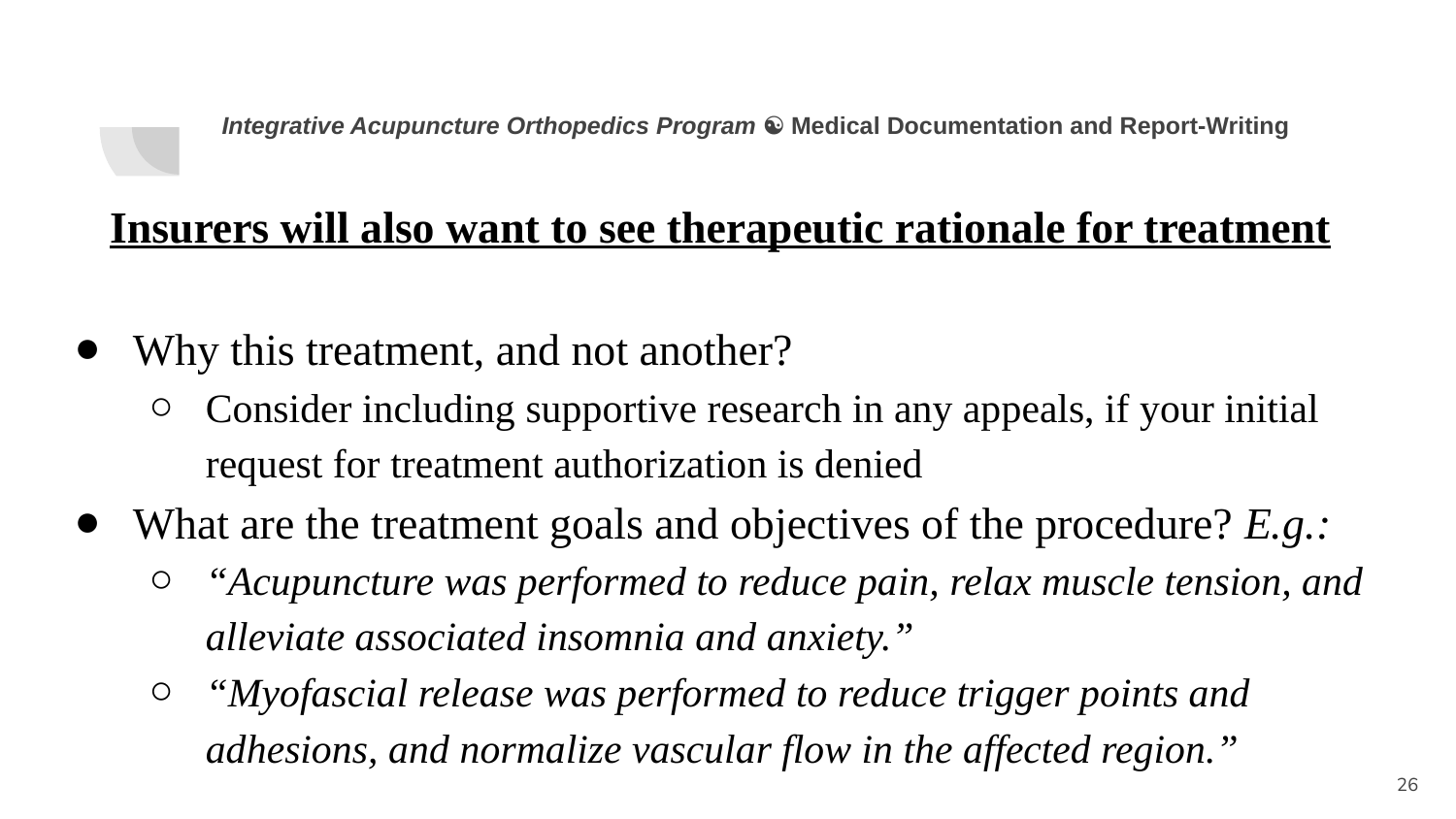

Integrative Acupuncture Orthopedics Program ☯ Medical Documentation and Report-Writing
Insurers will also want to see therapeutic rationale for treatment

Why this treatment, and not another?
Consider including supportive research in any appeals, if your initial request for treatment authorization is denied
What are the treatment goals and objectives of the procedure? E.g.:
“Acupuncture was performed to reduce pain, relax muscle tension, and alleviate associated insomnia and anxiety.”
“Myofascial release was performed to reduce trigger points and adhesions, and normalize vascular flow in the affected region.”
26